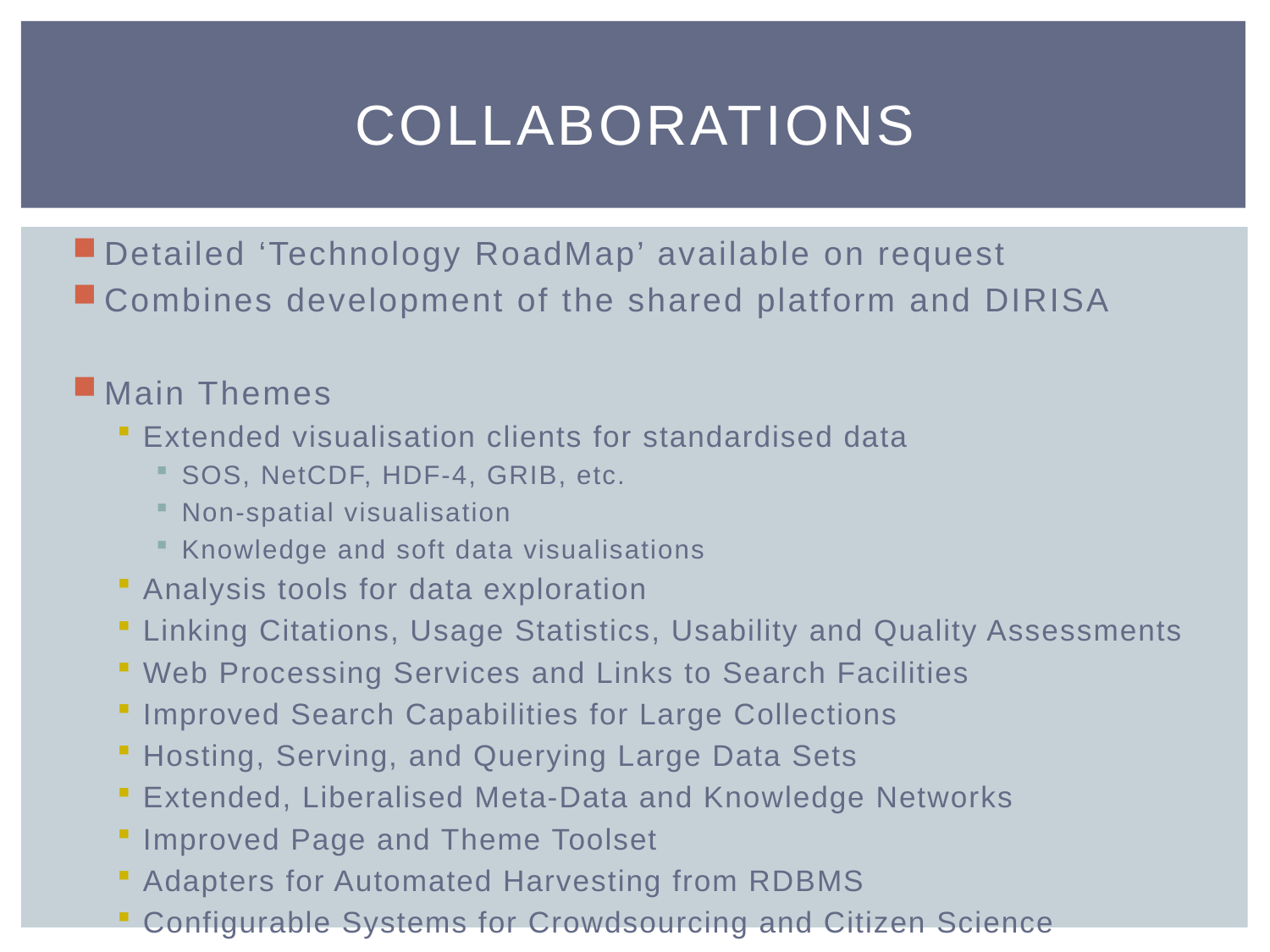

# COLLABORATIONS
Detailed ‘Technology RoadMap’ available on request
Combines development of the shared platform and DIRISA

Main Themes
Extended visualisation clients for standardised data
SOS, NetCDF, HDF-4, GRIB, etc.
Non-spatial visualisation
Knowledge and soft data visualisations
Analysis tools for data exploration
Linking Citations, Usage Statistics, Usability and Quality Assessments
Web Processing Services and Links to Search Facilities
Improved Search Capabilities for Large Collections
Hosting, Serving, and Querying Large Data Sets
Extended, Liberalised Meta-Data and Knowledge Networks
Improved Page and Theme Toolset
Adapters for Automated Harvesting from RDBMS
Configurable Systems for Crowdsourcing and Citizen Science